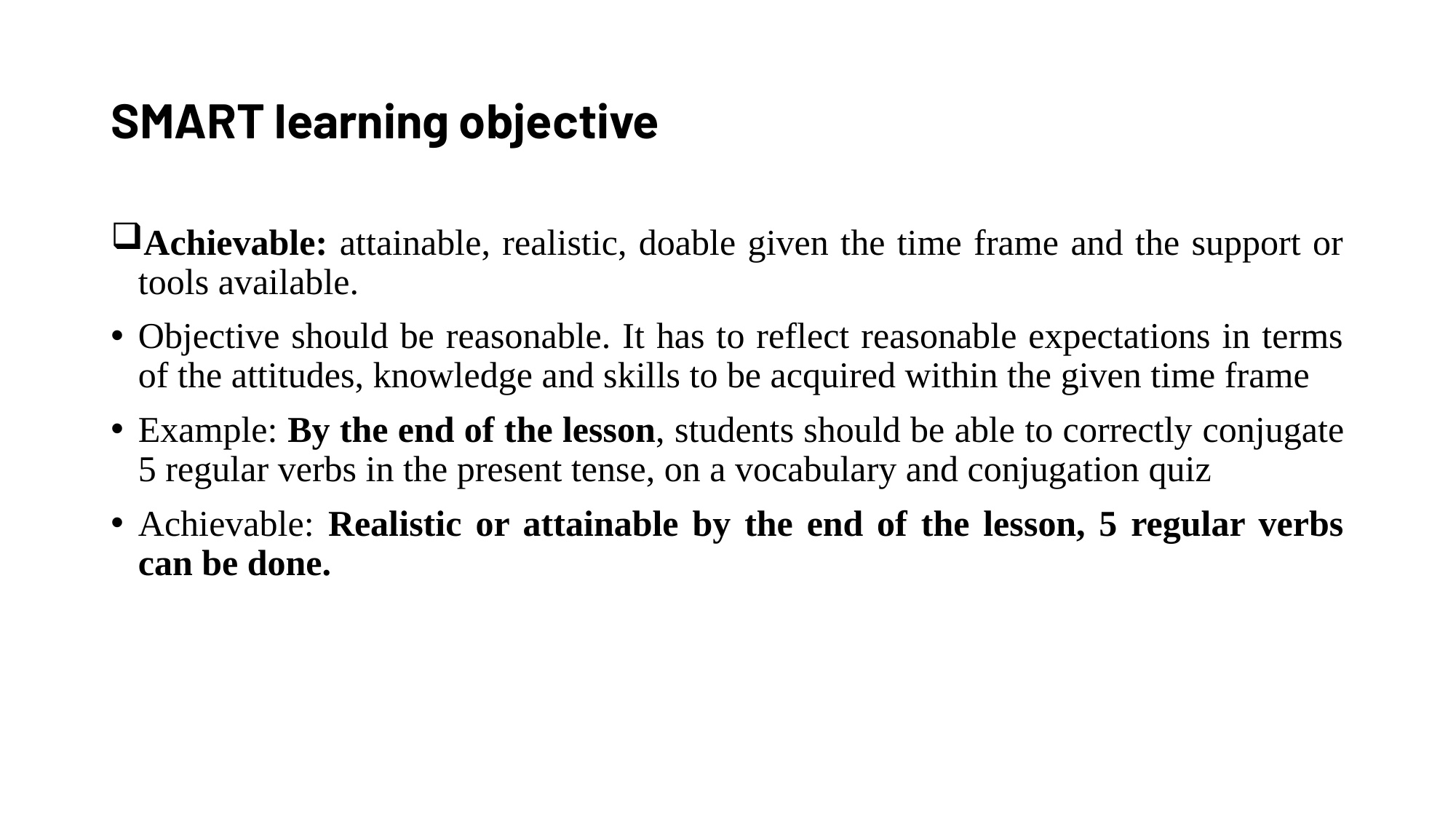

# SMART learning objective
Achievable: attainable, realistic, doable given the time frame and the support or tools available.
Objective should be reasonable. It has to reflect reasonable expectations in terms of the attitudes, knowledge and skills to be acquired within the given time frame
Example: By the end of the lesson, students should be able to correctly conjugate 5 regular verbs in the present tense, on a vocabulary and conjugation quiz
Achievable: Realistic or attainable by the end of the lesson, 5 regular verbs can be done.